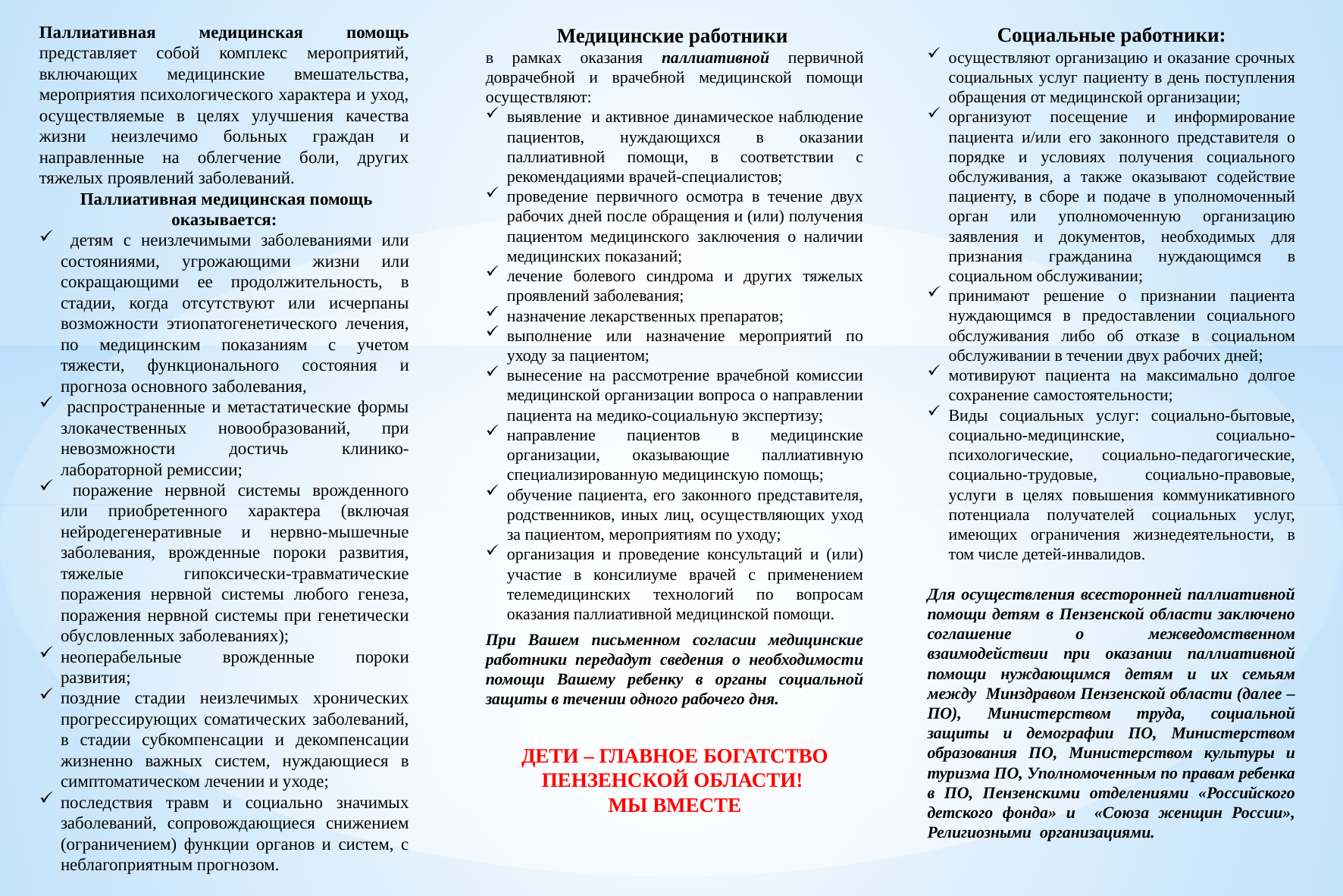

Паллиативная медицинская помощь представляет собой комплекс мероприятий, включающих медицинские вмешательства, мероприятия психологического характера и уход, осуществляемые в целях улучшения качества жизни неизлечимо больных граждан и направленные на облегчение боли, других тяжелых проявлений заболеваний.
 Паллиативная медицинская помощь оказывается:
 детям с неизлечимыми заболеваниями или состояниями, угрожающими жизни или сокращающими ее продолжительность, в стадии, когда отсутствуют или исчерпаны возможности этиопатогенетического лечения, по медицинским показаниям с учетом тяжести, функционального состояния и прогноза основного заболевания,
 распространенные и метастатические формы злокачественных новообразований, при невозможности достичь клинико-лабораторной ремиссии;
 поражение нервной системы врожденного или приобретенного характера (включая нейродегенеративные и нервно-мышечные заболевания, врожденные пороки развития, тяжелые гипоксически-травматические поражения нервной системы любого генеза, поражения нервной системы при генетически обусловленных заболеваниях);
неоперабельные врожденные пороки развития;
поздние стадии неизлечимых хронических прогрессирующих соматических заболеваний, в стадии субкомпенсации и декомпенсации жизненно важных систем, нуждающиеся в симптоматическом лечении и уходе;
последствия травм и социально значимых заболеваний, сопровождающиеся снижением (ограничением) функции органов и систем, с неблагоприятным прогнозом.
Медицинские работники
в рамках оказания паллиативной первичной доврачебной и врачебной медицинской помощи осуществляют:
выявление  и активное динамическое наблюдение пациентов, нуждающихся в оказании паллиативной помощи, в соответствии с рекомендациями врачей-специалистов;
проведение первичного осмотра в течение двух рабочих дней после обращения и (или) получения пациентом медицинского заключения о наличии медицинских показаний;
лечение болевого синдрома и других тяжелых проявлений заболевания;
назначение лекарственных препаратов;
выполнение или назначение мероприятий по уходу за пациентом;
вынесение на рассмотрение врачебной комиссии медицинской организации вопроса о направлении пациента на медико-социальную экспертизу;
направление пациентов в медицинские организации, оказывающие паллиативную специализированную медицинскую помощь;
обучение пациента, его законного представителя, родственников, иных лиц, осуществляющих уход за пациентом, мероприятиям по уходу;
организация и проведение консультаций и (или) участие в консилиуме врачей с применением телемедицинских технологий по вопросам оказания паллиативной медицинской помощи.

При Вашем письменном согласии медицинские работники передадут сведения о необходимости помощи Вашему ребенку в органы социальной защиты в течении одного рабочего дня.

ДЕТИ – ГЛАВНОЕ БОГАТСТВО ПЕНЗЕНСКОЙ ОБЛАСТИ!
МЫ ВМЕСТЕ
Социальные работники:
осуществляют организацию и оказание срочных социальных услуг пациенту в день поступления обращения от медицинской организации;
организуют посещение и информирование пациента и/или его законного представителя о порядке и условиях получения социального обслуживания, а также оказывают содействие пациенту, в сборе и подаче в уполномоченный орган или уполномоченную организацию заявления и документов, необходимых для признания гражданина нуждающимся в социальном обслуживании;
принимают решение о признании пациента нуждающимся в предоставлении социального обслуживания либо об отказе в социальном обслуживании в течении двух рабочих дней;
мотивируют пациента на максимально долгое сохранение самостоятельности;
Виды социальных услуг: социально-бытовые, социально-медицинские, социально-психологические, социально-педагогические, социально-трудовые, социально-правовые, услуги в целях повышения коммуникативного потенциала получателей социальных услуг, имеющих ограничения жизнедеятельности, в том числе детей-инвалидов.

Для осуществления всесторонней паллиативной помощи детям в Пензенской области заключено соглашение о межведомственном взаимодействии при оказании паллиативной помощи нуждающимся детям и их семьям между  Минздравом Пензенской области (далее – ПО), Министерством труда, социальной защиты и демографии ПО, Министерством образования ПО, Министерством культуры и туризма ПО, Уполномоченным по правам ребенка в ПО, Пензенскими отделениями «Российского детского фонда» и  «Союза женщин России», Религиозными  организациями.